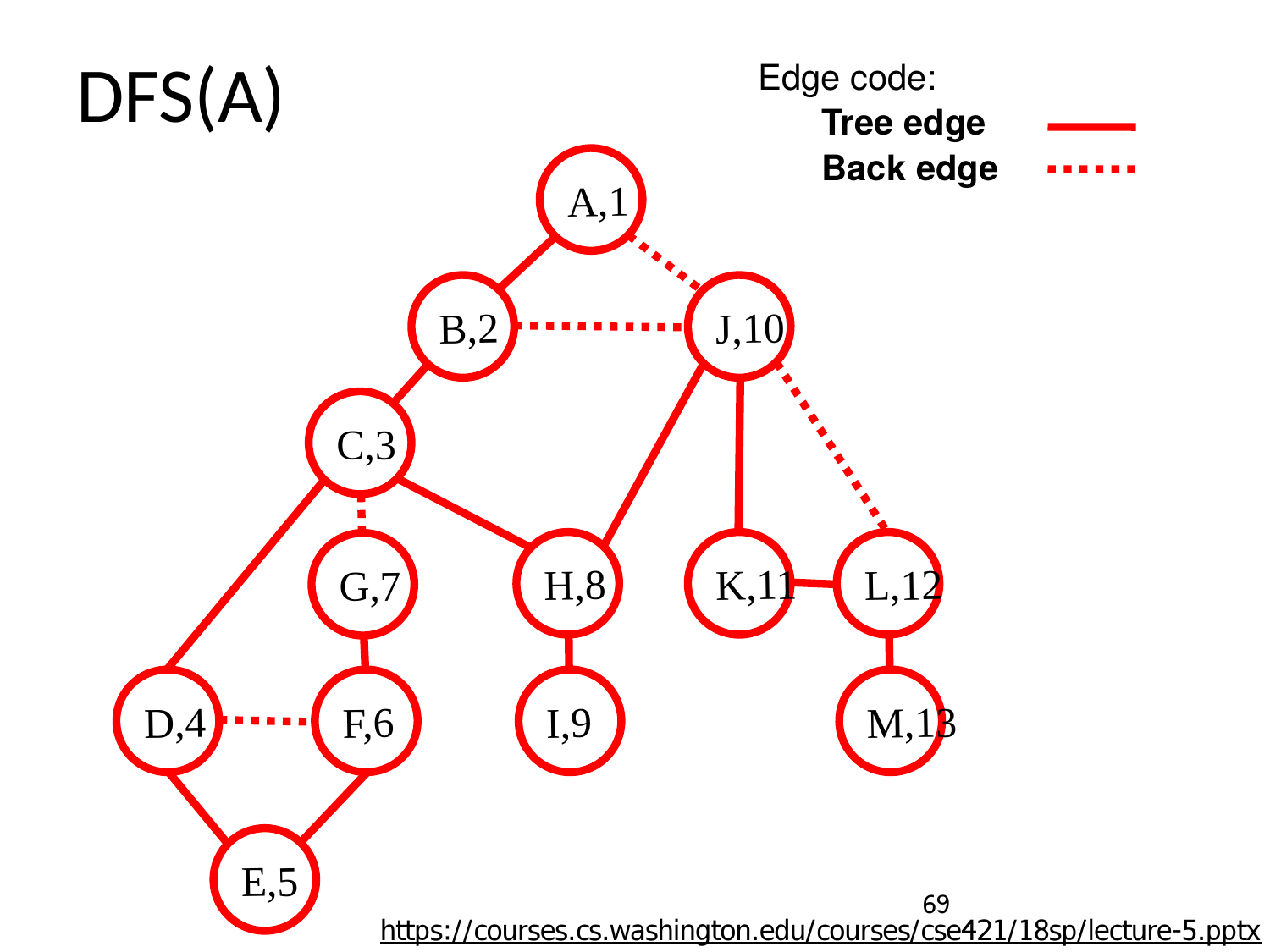

# DFS(A)
Edge code:
Tree edge
Back edge

A,1

B,2
J,10

C,3

H,8
K,11
L,12
G,7
D,4
F,6
I,9
M,13
E,5
69
https://courses.cs.washington.edu/courses/cse421/18sp/lecture-5.pptx